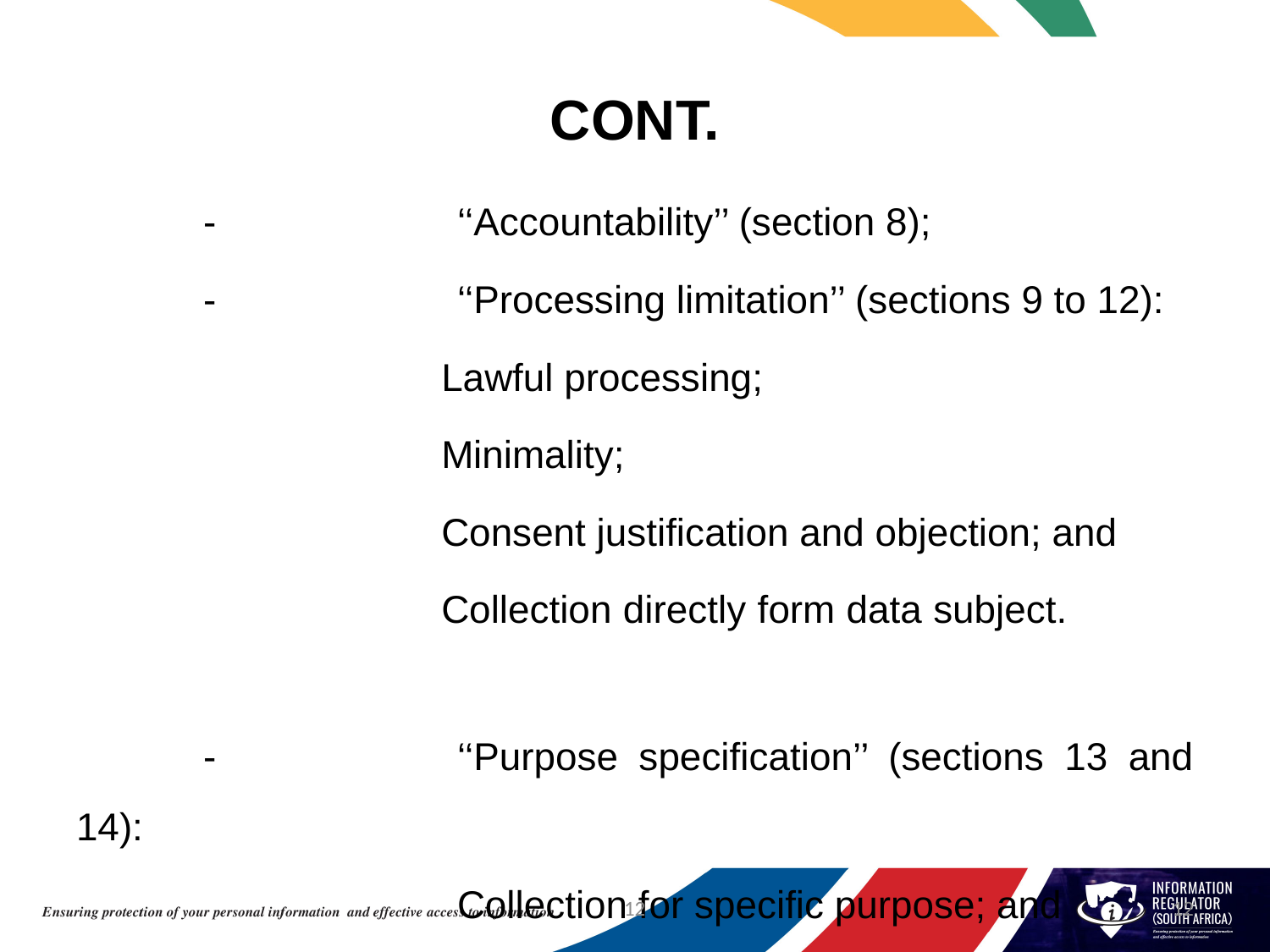

# CONT.
	-   		‘‘Accountability’’ (section 8);
	-  		‘‘Processing limitation’’ (sections 9 to 12):
		Lawful processing;
		Minimality;
		Consent justification and objection; and
		Collection directly form data subject.
	-		‘‘Purpose speciﬁcation’’ (sections 13 and 14):
	 		Collection for specific purpose; and
			Record retention.

12
12